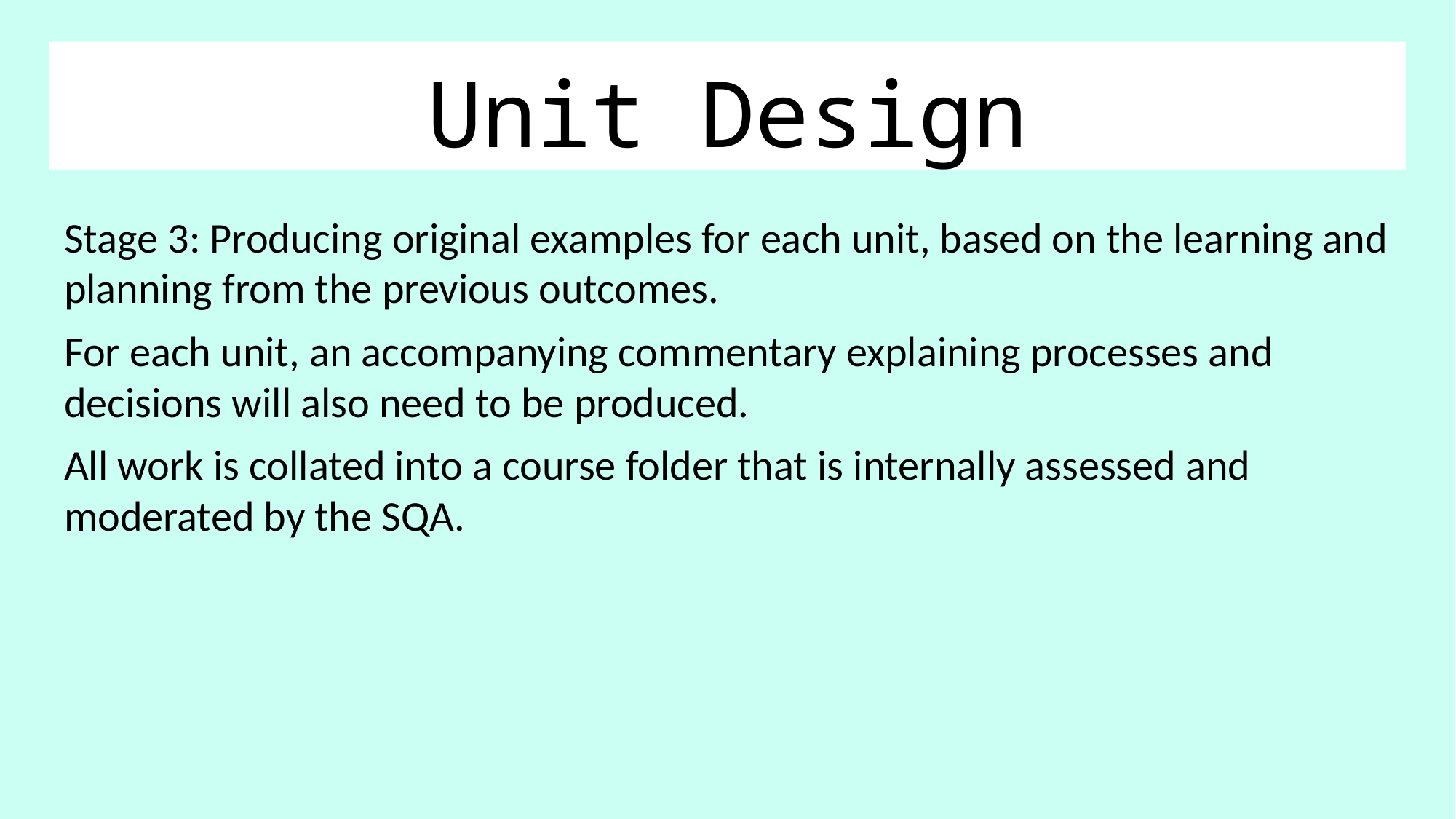

# Unit Design
Stage 3: Producing original examples for each unit, based on the learning and planning from the previous outcomes.
For each unit, an accompanying commentary explaining processes and decisions will also need to be produced.
All work is collated into a course folder that is internally assessed and moderated by the SQA.